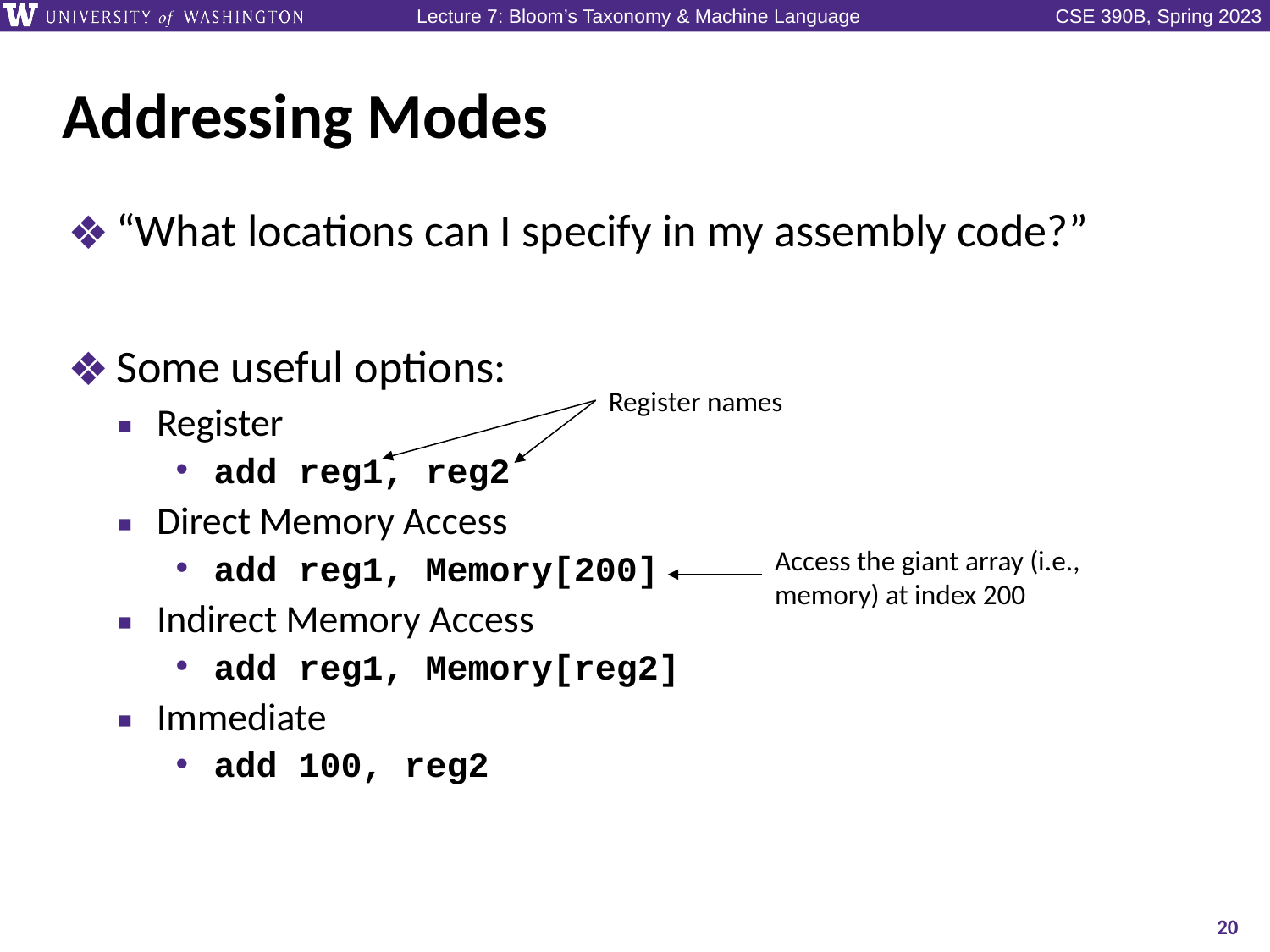

# Addressing Modes
“What locations can I specify in my assembly code?”

Some useful options:
Register
add reg1, reg2
Direct Memory Access
add reg1, Memory[200]
Indirect Memory Access
add reg1, Memory[reg2]
Immediate
add 100, reg2
Register names
Access the giant array (i.e., memory) at index 200

20